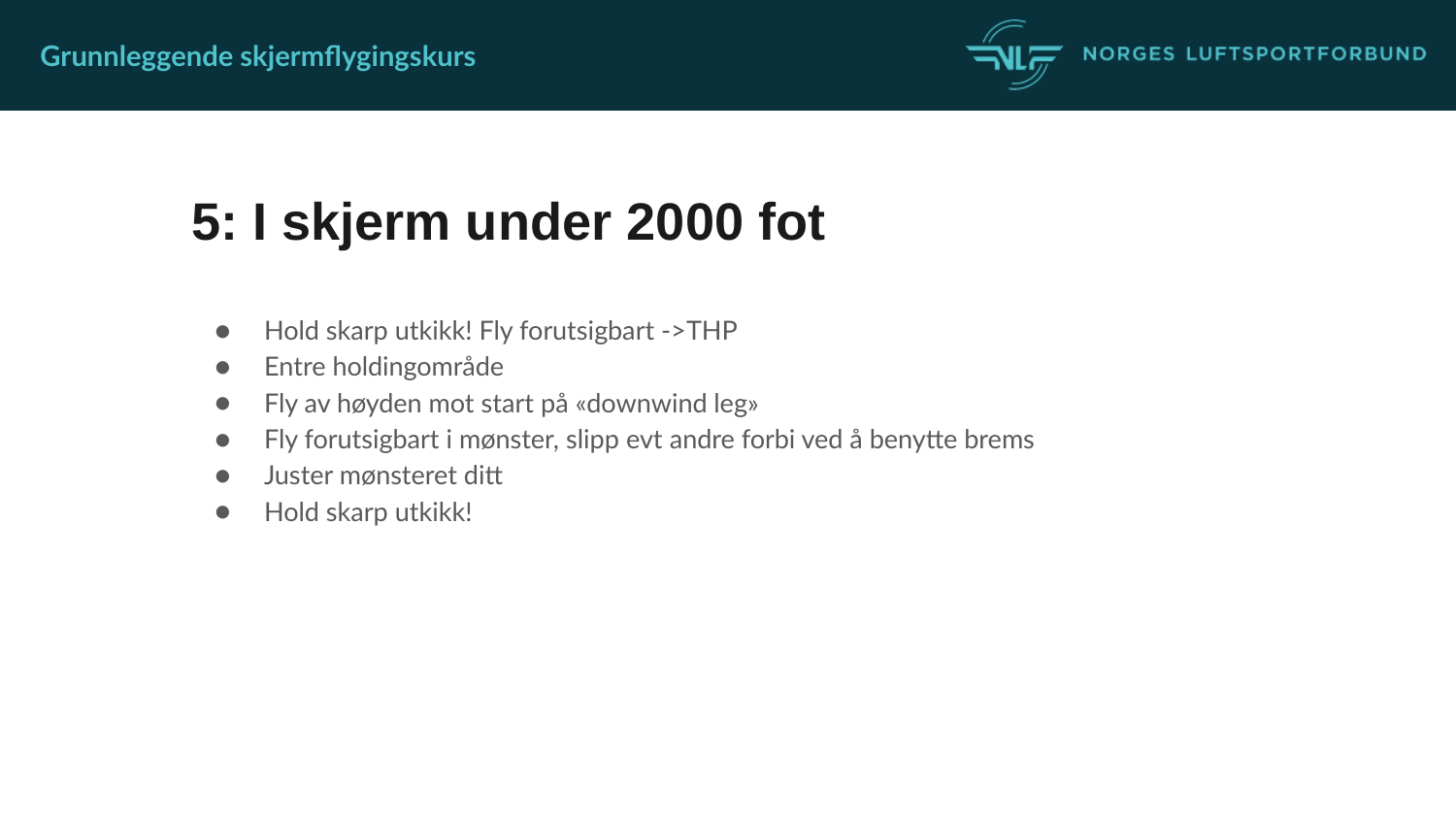

# 5: I skjerm under 2000 fot
Hold skarp utkikk! Fly forutsigbart ->THP
Entre holdingområde
Fly av høyden mot start på «downwind leg»
Fly forutsigbart i mønster, slipp evt andre forbi ved å benytte brems
Juster mønsteret ditt
Hold skarp utkikk!